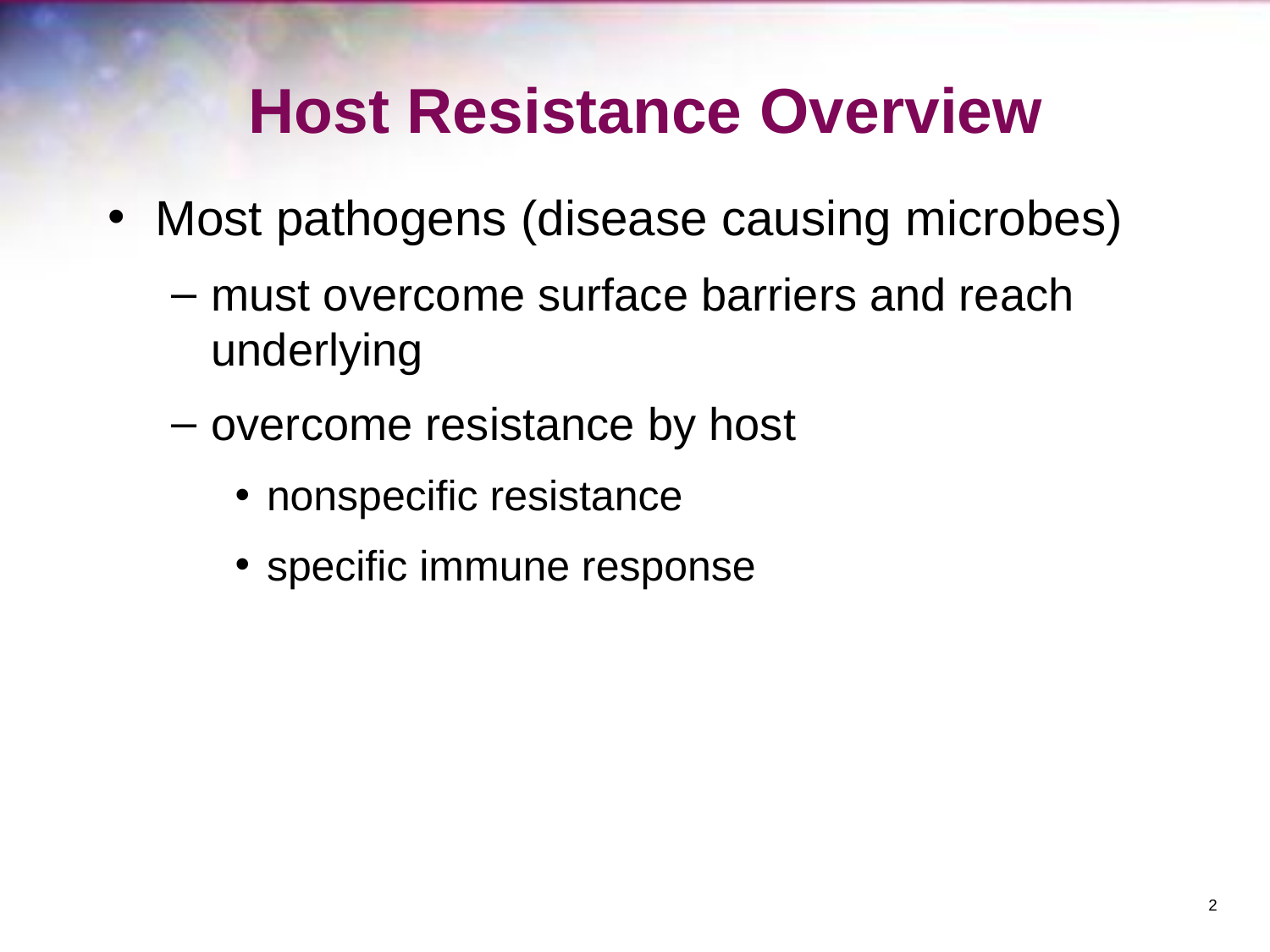

# Host Resistance Overview
Most pathogens (disease causing microbes)
must overcome surface barriers and reach underlying
overcome resistance by host
nonspecific resistance
specific immune response

2